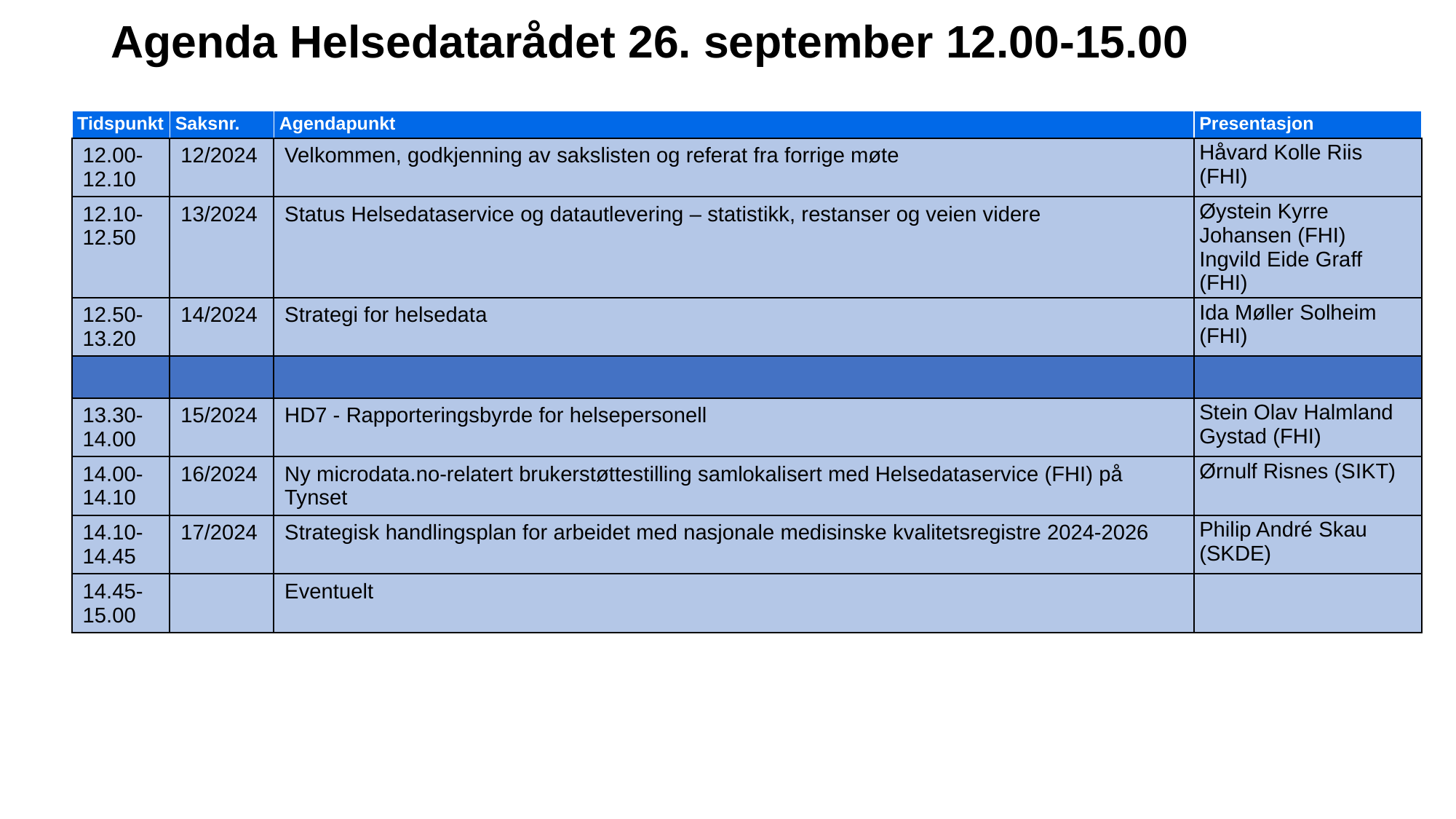

# Agenda Helsedatarådet 26. september 12.00-15.00

| Tidspunkt | Saksnr. | Agendapunkt | Presentasjon |
| --- | --- | --- | --- |
| 12.00-12.10 | 12/2024 | Velkommen, godkjenning av sakslisten og referat fra forrige møte | Håvard Kolle Riis (FHI) |
| 12.10-12.50 | 13/2024 | Status Helsedataservice og datautlevering – statistikk, restanser og veien videre | Øystein Kyrre Johansen (FHI) Ingvild Eide Graff (FHI) |
| 12.50-13.20 | 14/2024 | Strategi for helsedata | Ida Møller Solheim (FHI) |
|  |  |  |  |
| 13.30-14.00 | 15/2024 | HD7 - Rapporteringsbyrde for helsepersonell | Stein Olav Halmland Gystad (FHI) |
| 14.00-14.10 | 16/2024 | Ny microdata.no-relatert brukerstøttestilling samlokalisert med Helsedataservice (FHI) på Tynset | Ørnulf Risnes (SIKT) |
| 14.10-14.45 | 17/2024 | Strategisk handlingsplan for arbeidet med nasjonale medisinske kvalitetsregistre 2024-2026 | Philip André Skau (SKDE) |
| 14.45-15.00 |  | Eventuelt |  |